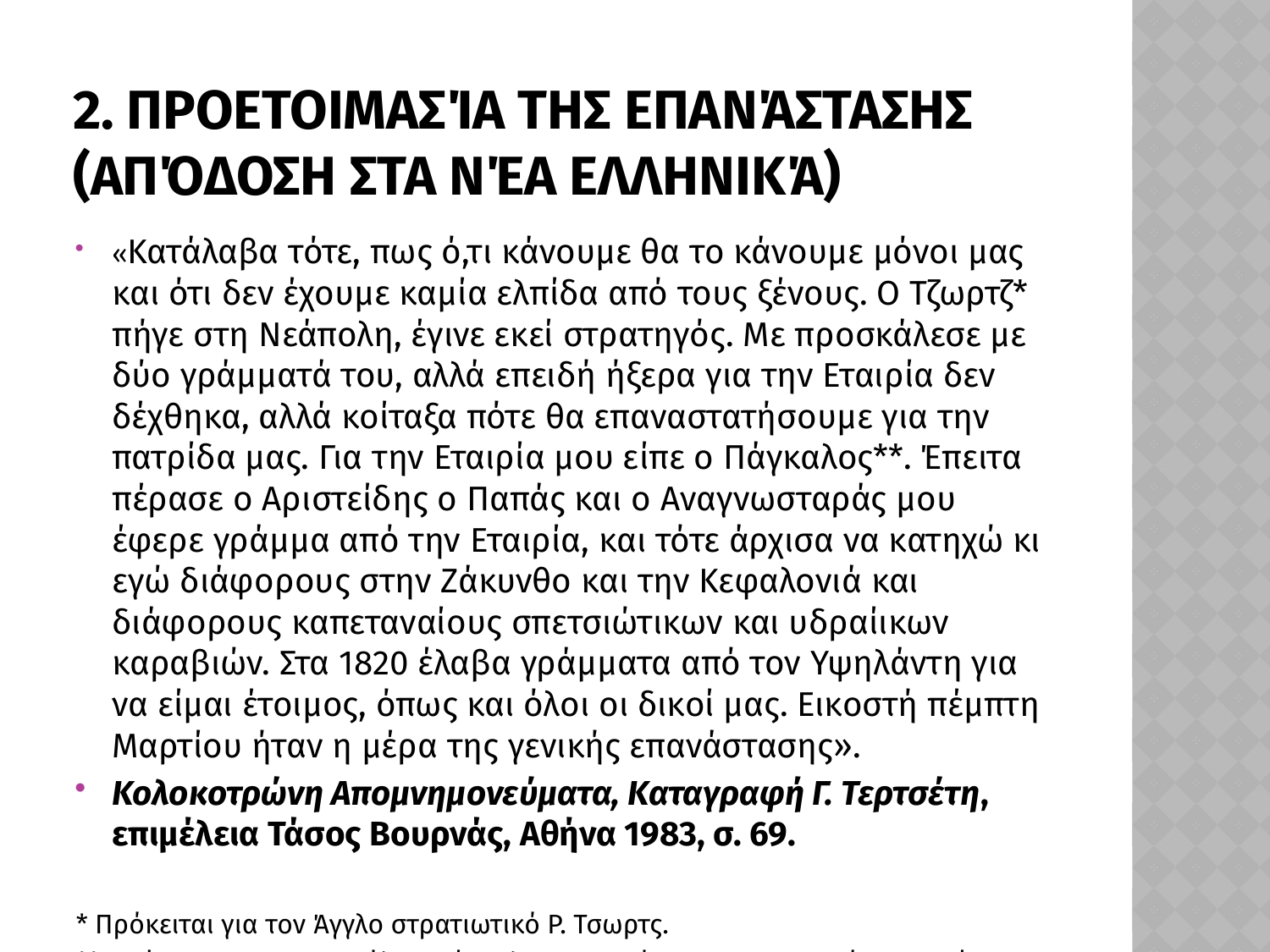

# 2. Προετοιμασία της Επανάστασης  (απόδοση στα νέα ελληνικά)
«Κατάλαβα τότε, πως ό,τι κάνουμε θα το κάνουμε μόνοι μας και ότι δεν έχουμε καμία ελπίδα από τους ξένους. Ο Τζωρτζ* πήγε στη Νεάπολη, έγινε εκεί στρατηγός. Με προσκάλεσε με δύο γράμματά του, αλλά επειδή ήξερα για την Εταιρία δεν δέχθηκα, αλλά κοίταξα πότε θα επαναστατήσουμε για την πατρίδα μας. Για την Εταιρία μου είπε ο Πάγκαλος**. Έπειτα πέρασε ο Αριστείδης ο Παπάς και ο Αναγνωσταράς μου έφερε γράμμα από την Εταιρία, και τότε άρχισα να κατηχώ κι εγώ διάφορους στην Ζάκυνθο και την Κεφαλονιά και διάφορους καπεταναίους σπετσιώτικων και υδραίικων καραβιών. Στα 1820 έλαβα γράμματα από τον Υψηλάντη για να είμαι έτοιμος, όπως και όλοι οι δικοί μας. Εικοστή πέμπτη Μαρτίου ήταν η μέρα της γενικής επανάστασης».
Κολοκοτρώνη Απομνημονεύματα, Καταγραφή Γ. Τερτσέτη, επιμέλεια Τάσος Βουρνάς, Αθήνα 1983, σ. 69.

* Πρόκειται για τον Άγγλο στρατιωτικό Ρ. Τσωρτς.
** Πρόκειται για τον Νικόλαο Πάγκαλο, ταγματάρχη του ρωσικού στρατού.